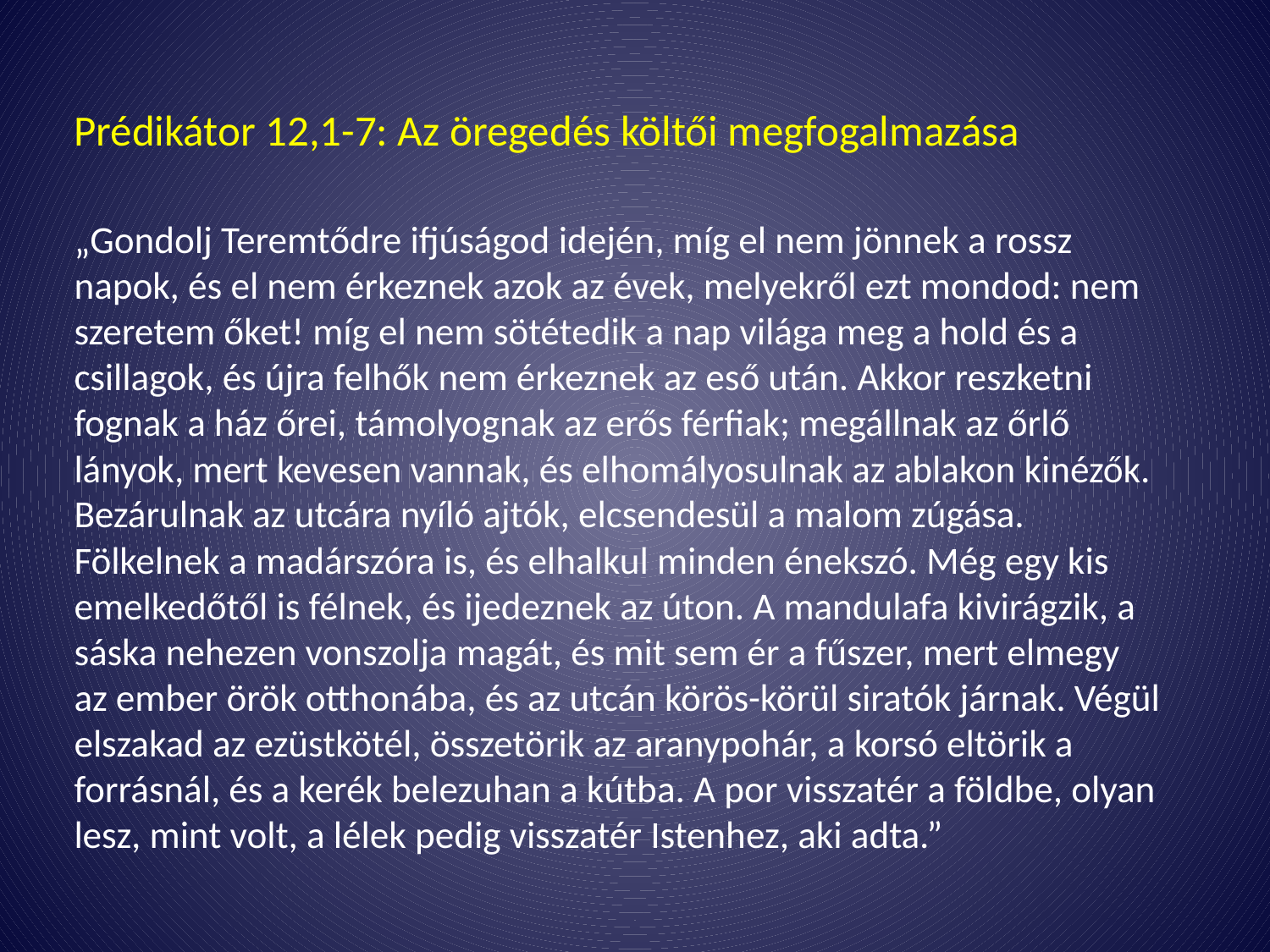

#
Prédikátor 12,1-7: Az öregedés költői megfogalmazása

„Gondolj Teremtődre ifjúságod idején, míg el nem jönnek a rossz napok, és el nem érkeznek azok az évek, melyekről ezt mondod: nem szeretem őket! míg el nem sötétedik a nap világa meg a hold és a csillagok, és újra felhők nem érkeznek az eső után. Akkor reszketni fognak a ház őrei, támolyognak az erős férfiak; megállnak az őrlő lányok, mert kevesen vannak, és elhomályosulnak az ablakon kinézők. Bezárulnak az utcára nyíló ajtók, elcsendesül a malom zúgása. Fölkelnek a madárszóra is, és elhalkul minden énekszó. Még egy kis emelkedőtől is félnek, és ijedeznek az úton. A mandulafa kivirágzik, a sáska nehezen vonszolja magát, és mit sem ér a fűszer, mert elmegy az ember örök otthonába, és az utcán körös-körül siratók járnak. Végül elszakad az ezüstkötél, összetörik az aranypohár, a korsó eltörik a forrásnál, és a kerék belezuhan a kútba. A por visszatér a földbe, olyan lesz, mint volt, a lélek pedig visszatér Istenhez, aki adta.”